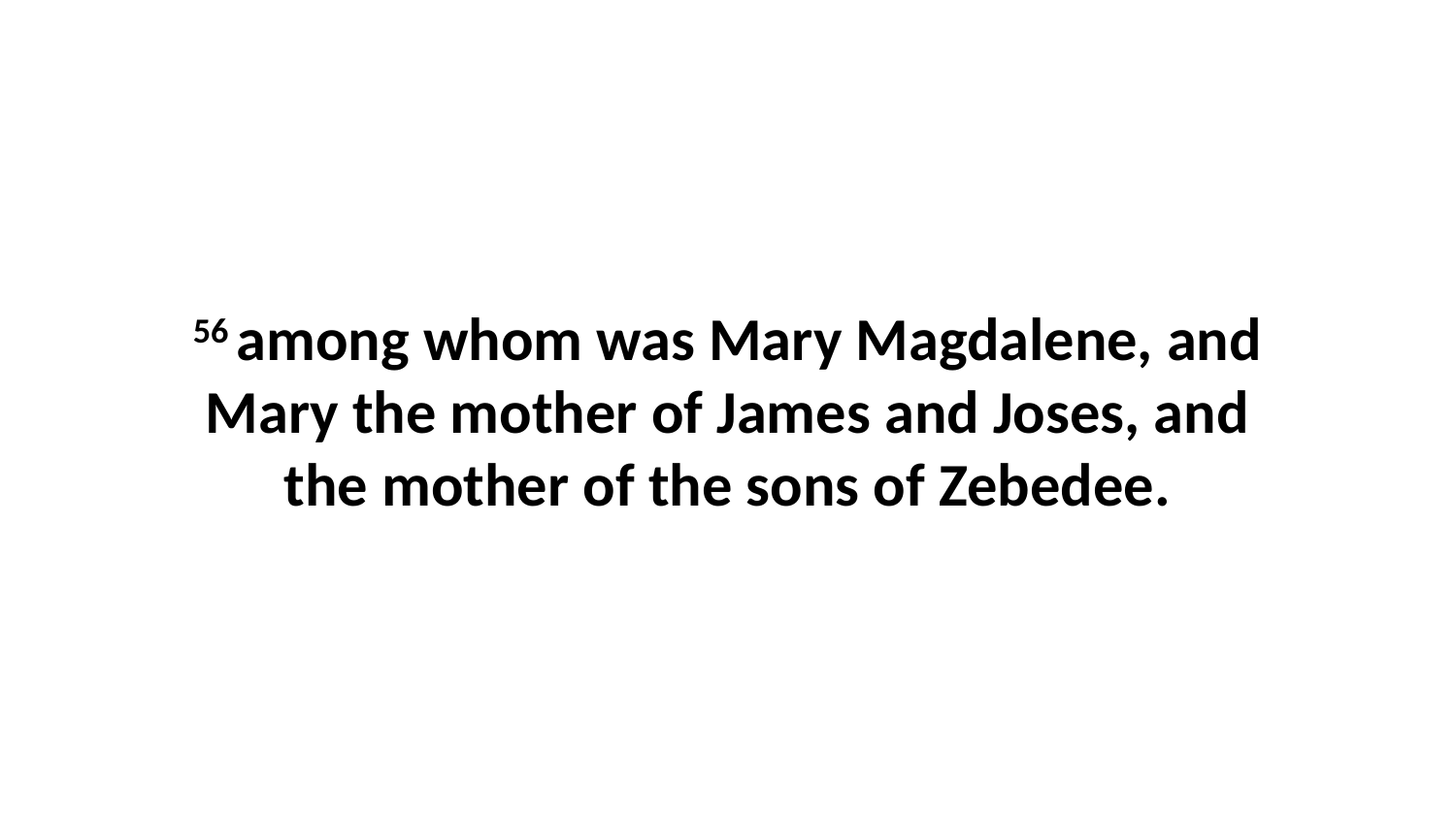

56 among whom was Mary Magdalene, and Mary the mother of James and Joses, and the mother of the sons of Zebedee.